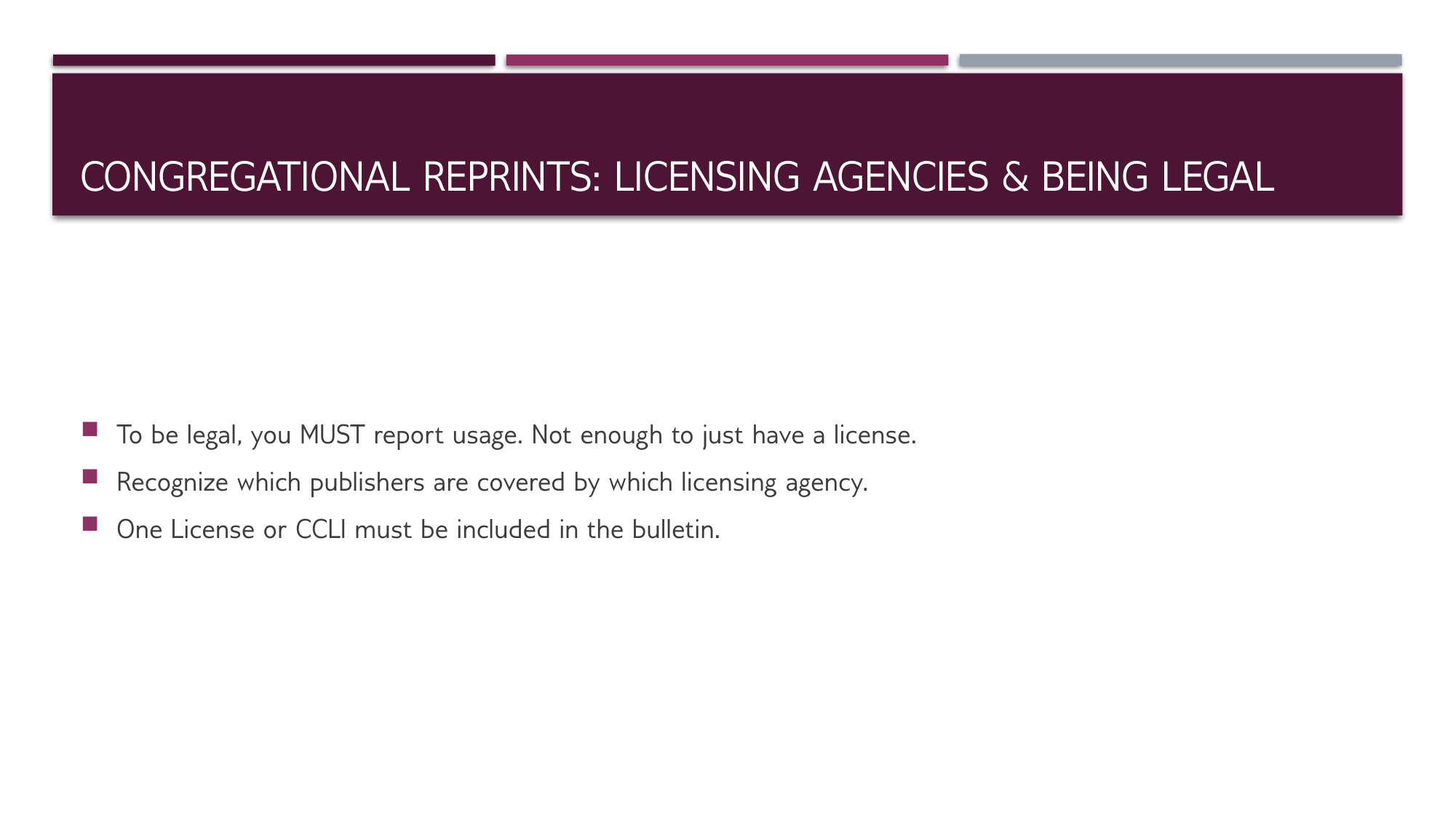

# Congregational reprints: licensing agencies & being legal
To be legal, you MUST report usage. Not enough to just have a license.
Recognize which publishers are covered by which licensing agency.
One License or CCLI must be included in the bulletin.